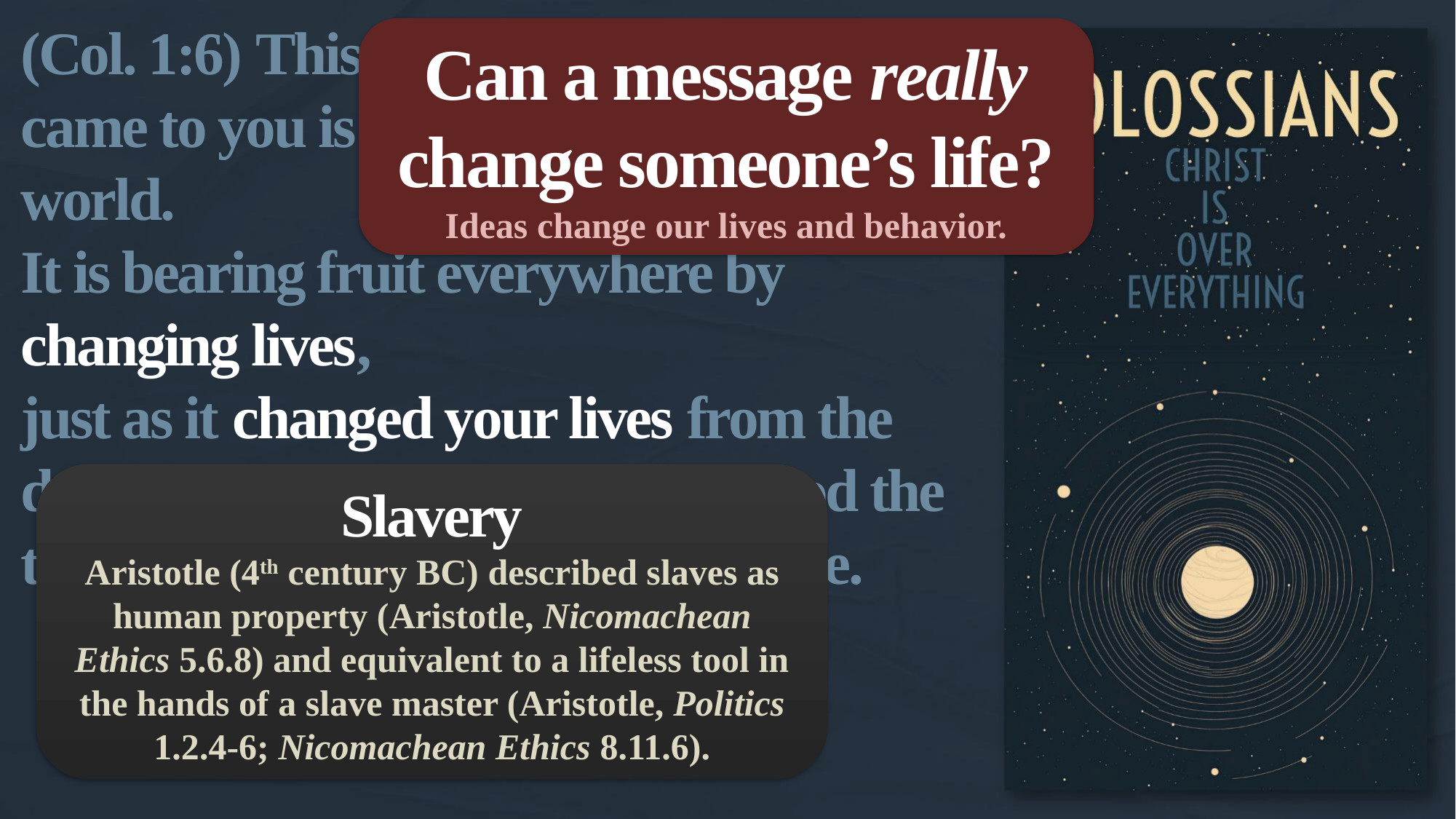

(Col. 1:6) This same Good News that came to you is going out all over the world.
It is bearing fruit everywhere by changing lives,
just as it changed your lives from the day you first heard and understood the truth about God’s wonderful grace.
Can a message really change someone’s life?
Ideas change our lives and behavior.
Slavery
Aristotle (4th century BC) described slaves as human property (Aristotle, Nicomachean Ethics 5.6.8) and equivalent to a lifeless tool in the hands of a slave master (Aristotle, Politics 1.2.4-6; Nicomachean Ethics 8.11.6).